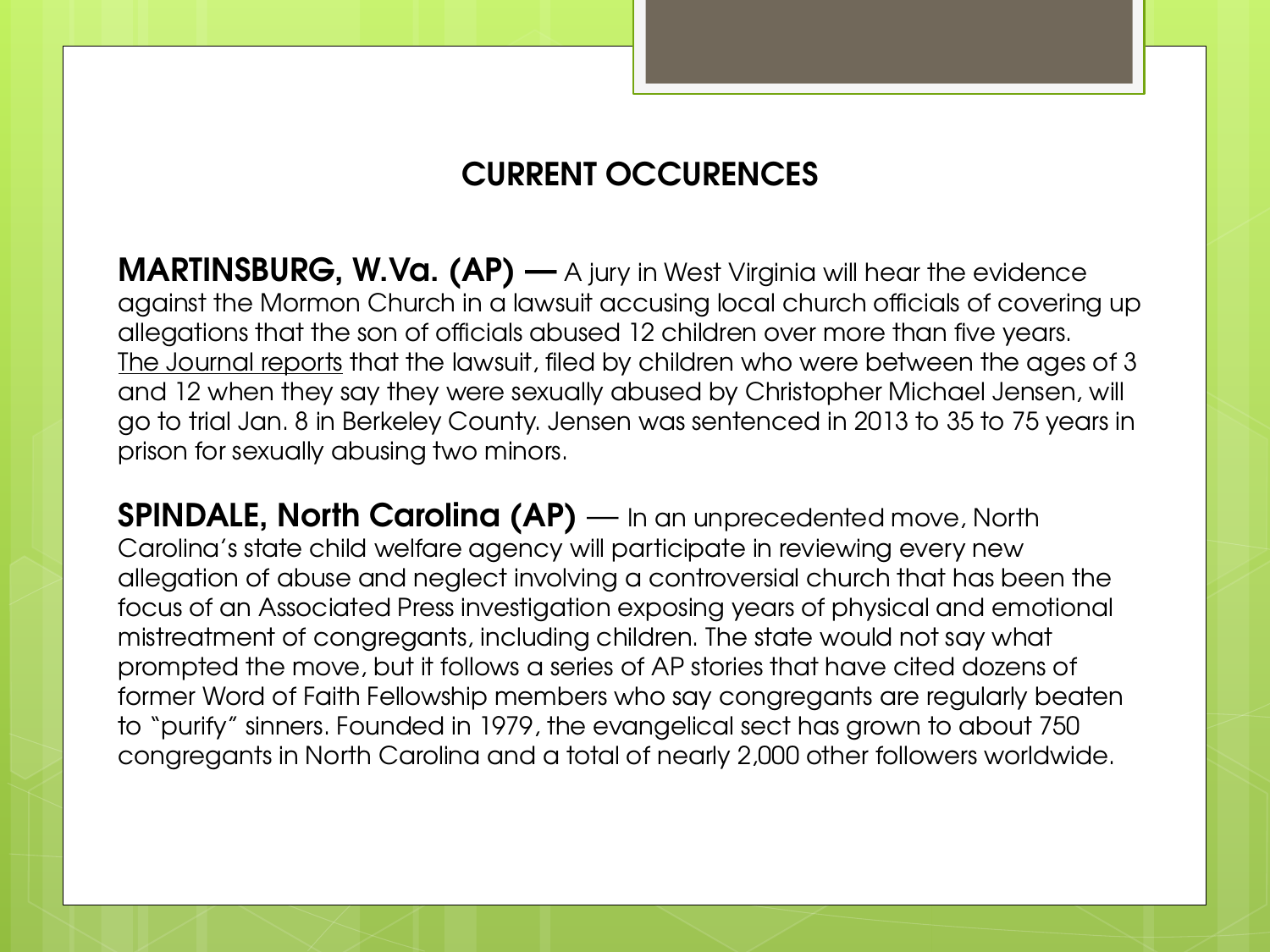

CURRENT OCCURENCES
MARTINSBURG, W.Va. (AP) — A jury in West Virginia will hear the evidence against the Mormon Church in a lawsuit accusing local church officials of covering up allegations that the son of officials abused 12 children over more than five years.
The Journal reports that the lawsuit, filed by children who were between the ages of 3 and 12 when they say they were sexually abused by Christopher Michael Jensen, will go to trial Jan. 8 in Berkeley County. Jensen was sentenced in 2013 to 35 to 75 years in prison for sexually abusing two minors.

SPINDALE, North Carolina (AP) — In an unprecedented move, North Carolina’s state child welfare agency will participate in reviewing every new allegation of abuse and neglect involving a controversial church that has been the focus of an Associated Press investigation exposing years of physical and emotional mistreatment of congregants, including children. The state would not say what prompted the move, but it follows a series of AP stories that have cited dozens of former Word of Faith Fellowship members who say congregants are regularly beaten to “purify” sinners. Founded in 1979, the evangelical sect has grown to about 750 congregants in North Carolina and a total of nearly 2,000 other followers worldwide.